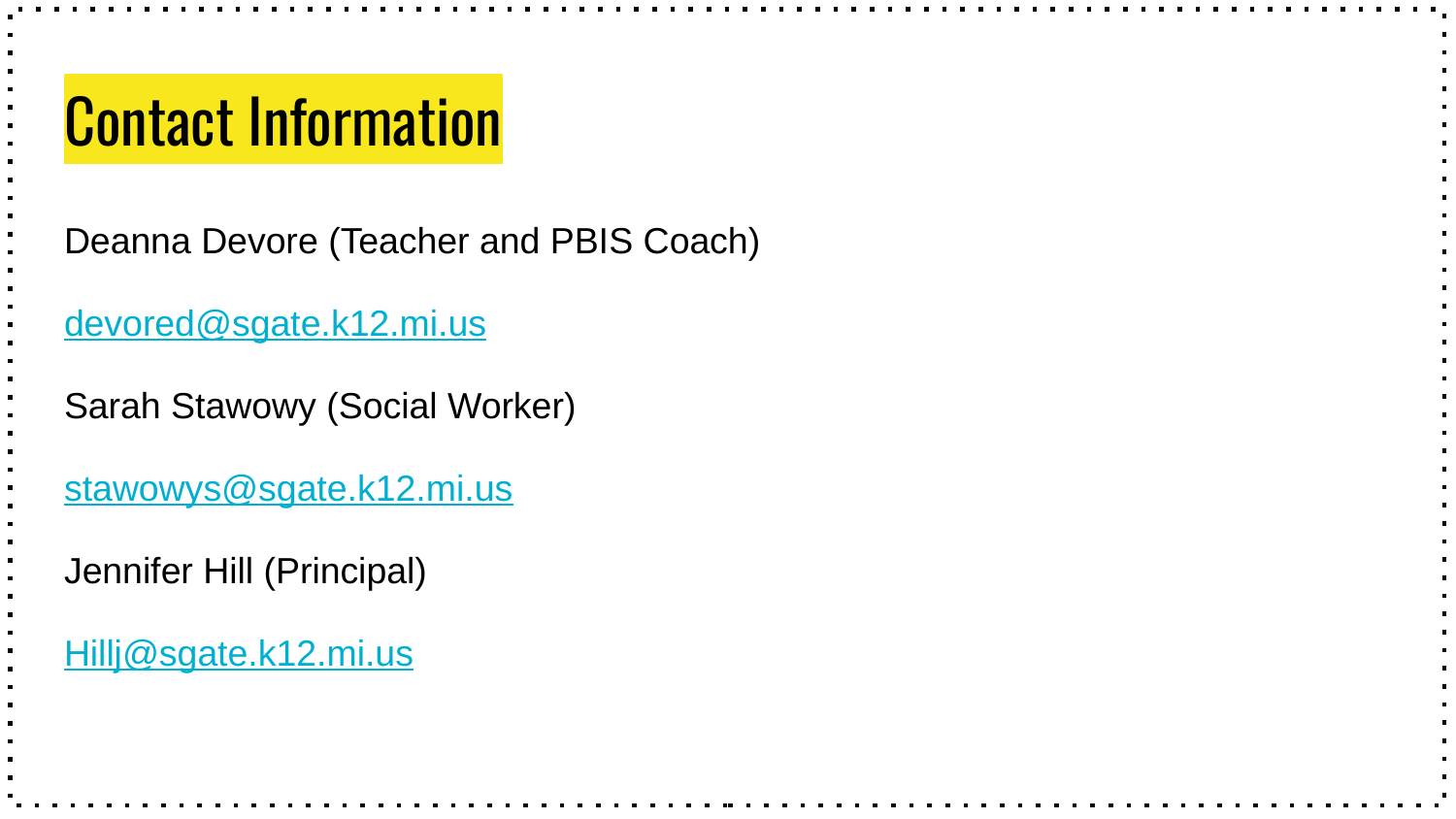

# Contact Information
Deanna Devore (Teacher and PBIS Coach)
devored@sgate.k12.mi.us
Sarah Stawowy (Social Worker)
stawowys@sgate.k12.mi.us
Jennifer Hill (Principal)
Hillj@sgate.k12.mi.us